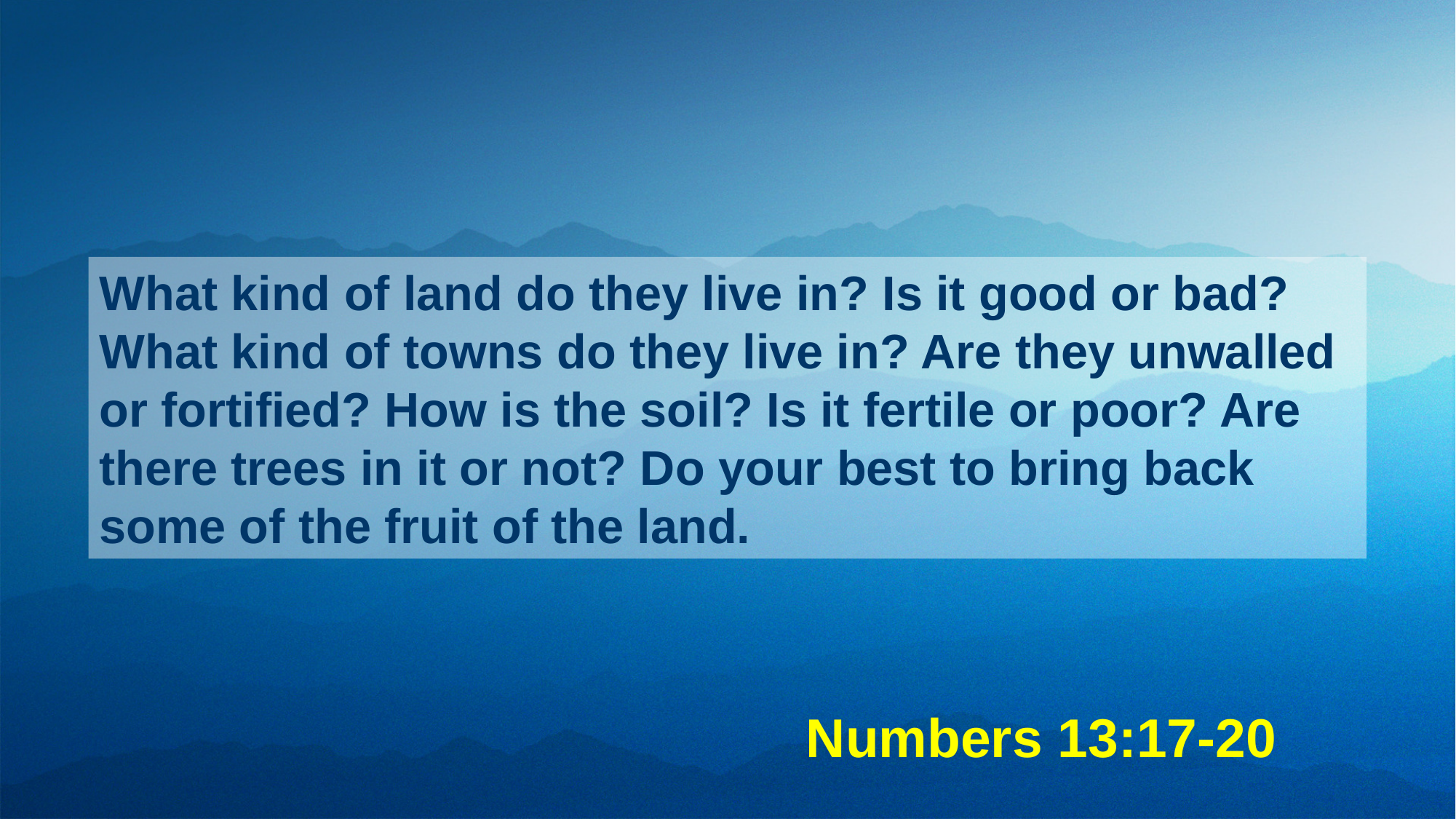

What kind of land do they live in? Is it good or bad? What kind of towns do they live in? Are they unwalled or fortified? How is the soil? Is it fertile or poor? Are there trees in it or not? Do your best to bring back some of the fruit of the land.
Numbers 13:17-20